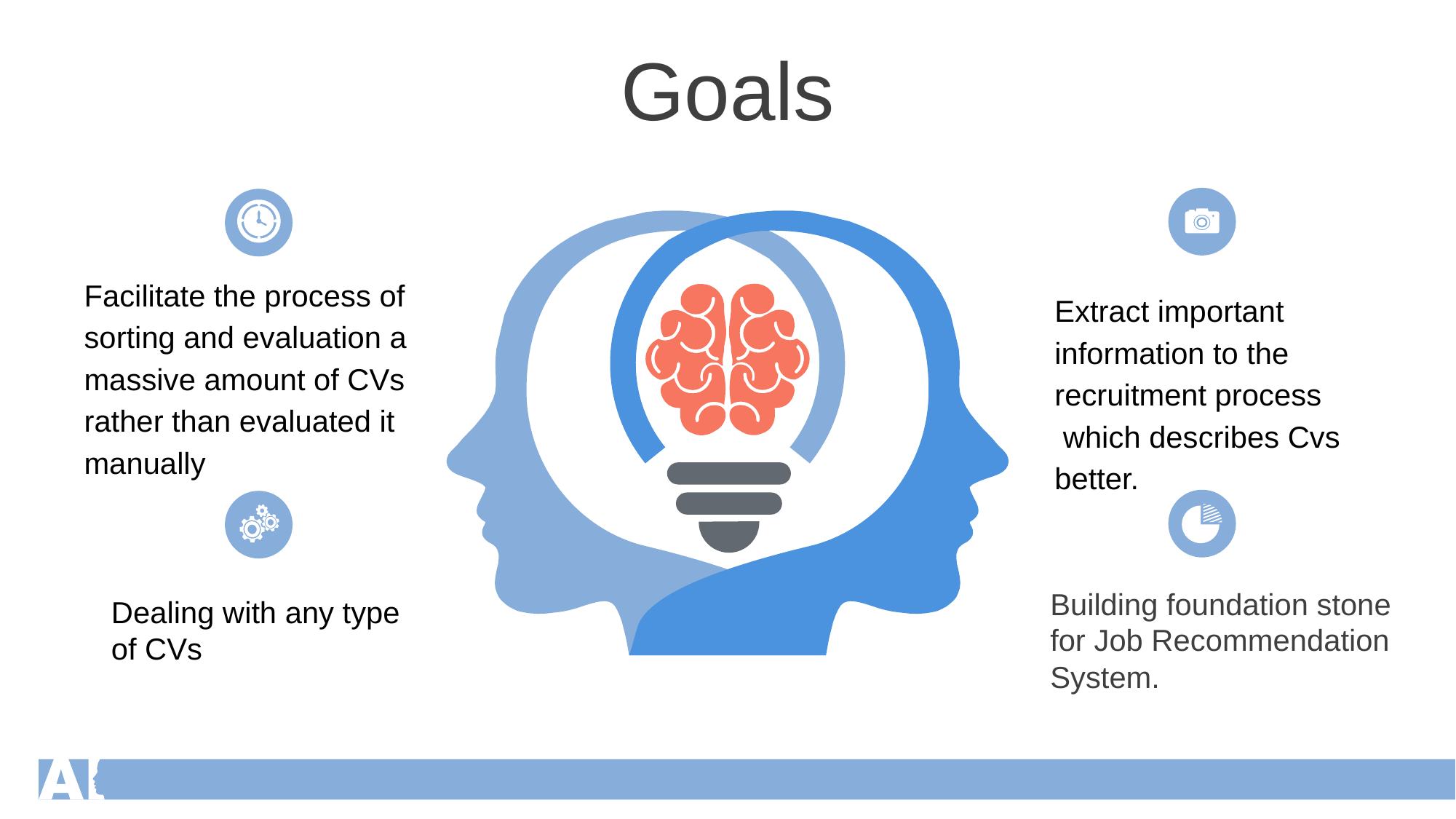

Goals

Facilitate the process of sorting and evaluation a massive amount of CVs rather than evaluated it manually
Extract important information to the recruitment process
 which describes Cvs better.

Building foundation stone for Job Recommendation
System.
Dealing with any type of CVs